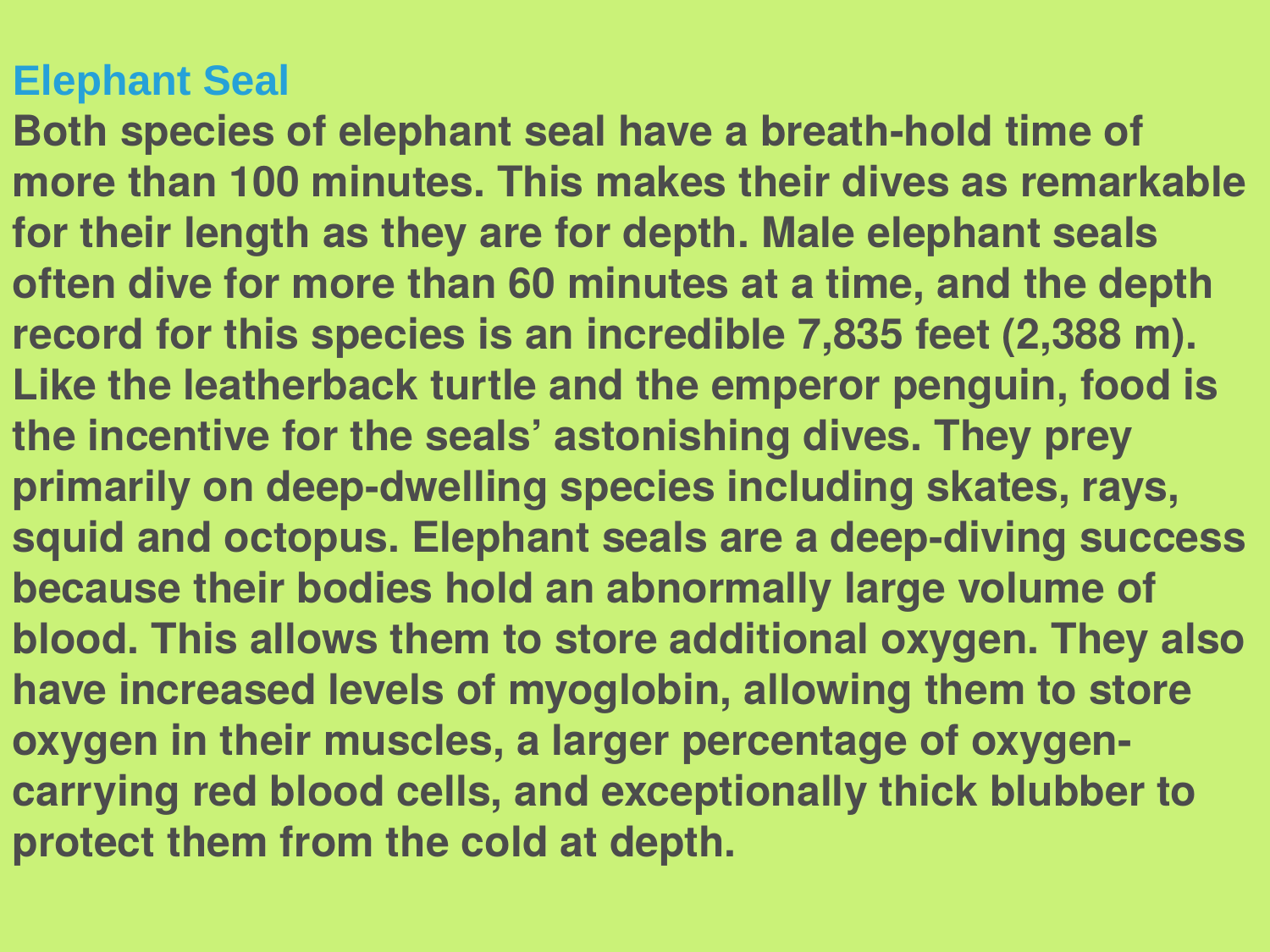

Elephant Seal
Both species of elephant seal have a breath-hold time of more than 100 minutes. This makes their dives as remarkable for their length as they are for depth. Male elephant seals often dive for more than 60 minutes at a time, and the depth record for this species is an incredible 7,835 feet (2,388 m). Like the leatherback turtle and the emperor penguin, food is the incentive for the seals’ astonishing dives. They prey primarily on deep-dwelling species including skates, rays, squid and octopus. Elephant seals are a deep-diving success because their bodies hold an abnormally large volume of blood. This allows them to store additional oxygen. They also have increased levels of myoglobin, allowing them to store oxygen in their muscles, a larger percentage of oxygen-carrying red blood cells, and exceptionally thick blubber to protect them from the cold at depth.